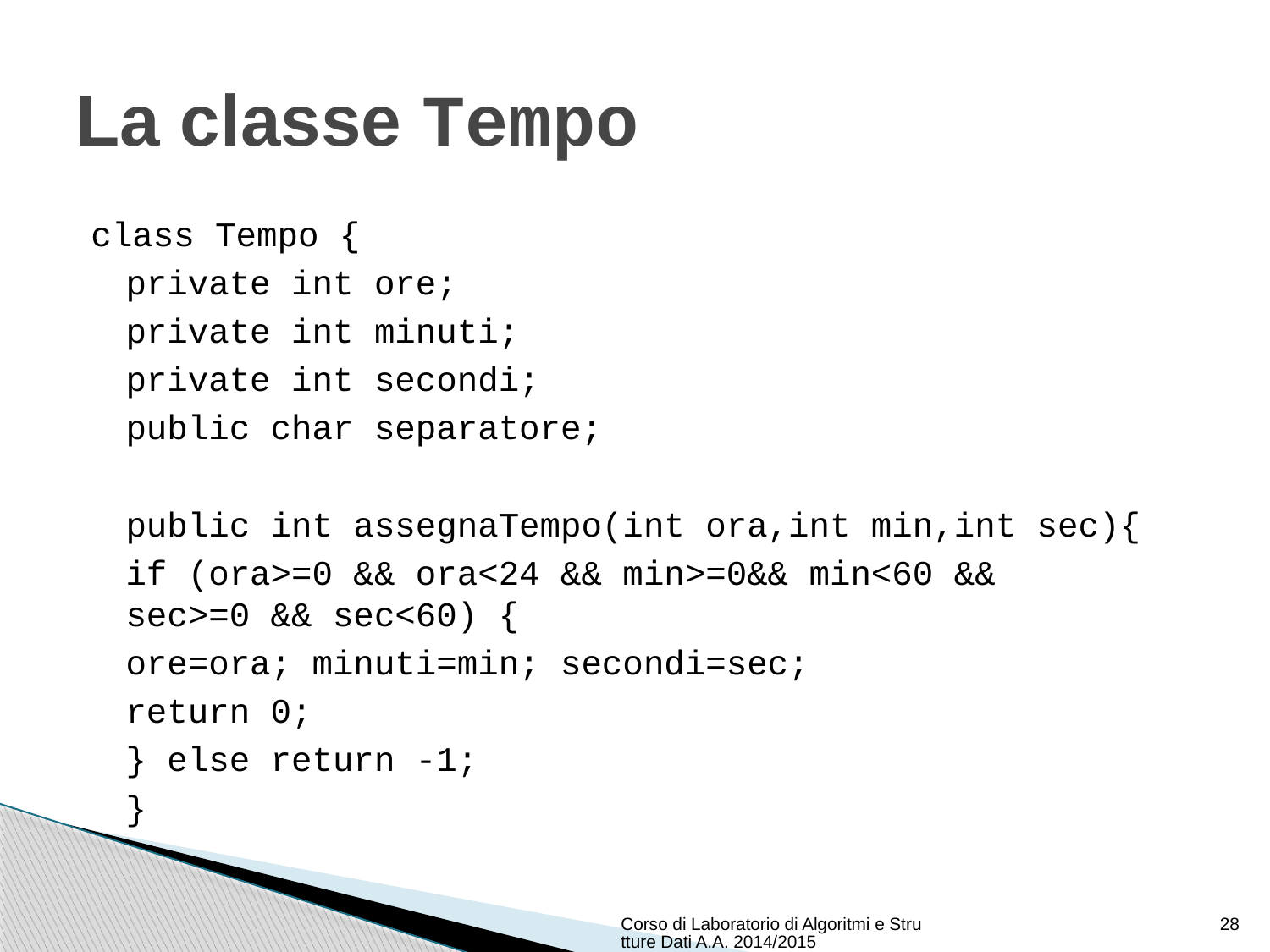

# La classe Tempo
class Tempo {
	private int ore;
	private int minuti;
	private int secondi;
	public char separatore;

	public int assegnaTempo(int ora,int min,int sec){
		if (ora>=0 && ora<24 && min>=0&& min<60 && 			sec>=0 && sec<60) {
			ore=ora; minuti=min; secondi=sec;
			return 0;
		} else return -1;
	}
Corso di Laboratorio di Algoritmi e Strutture Dati A.A. 2014/2015
28